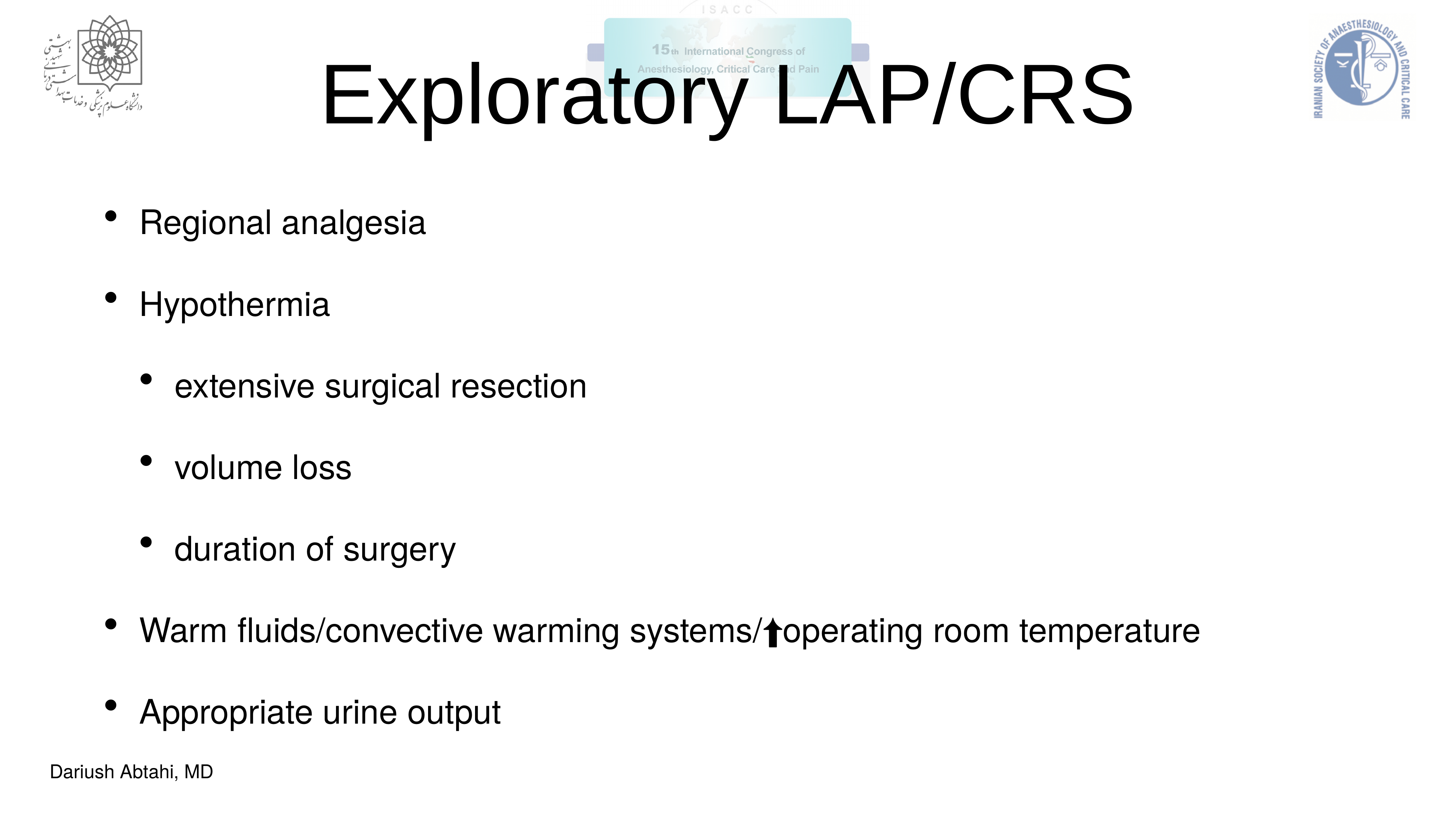

# Exploratory LAP/CRS
Regional analgesia
Hypothermia
extensive surgical resection
volume loss
duration of surgery
Warm fluids/convective warming systems/⬆︎operating room temperature
Appropriate urine output